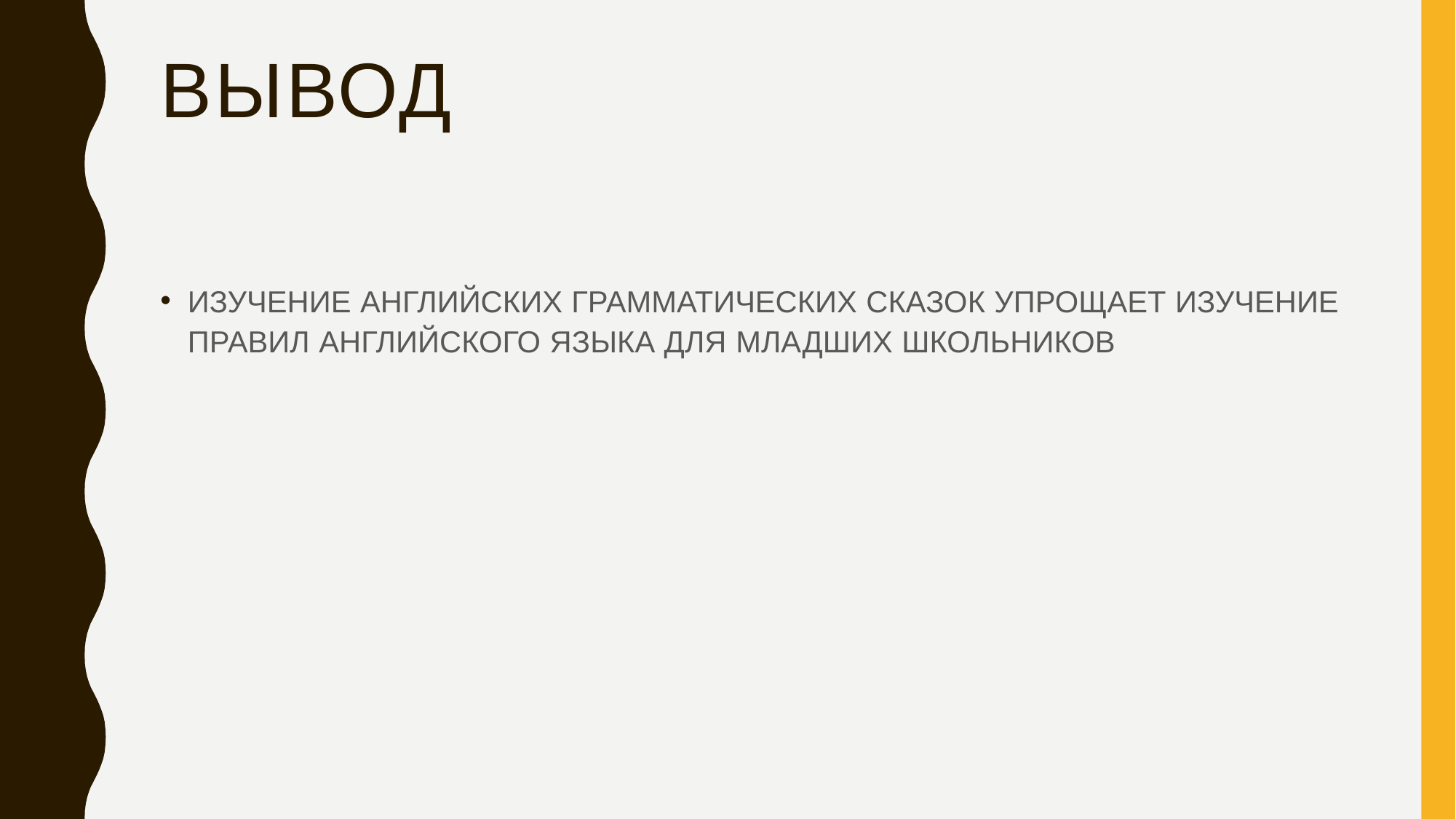

# ВЫВОД
ИЗУЧЕНИЕ АНГЛИЙСКИХ ГРАММАТИЧЕСКИХ СКАЗОК УПРОЩАЕТ ИЗУЧЕНИЕ ПРАВИЛ АНГЛИЙСКОГО ЯЗЫКА ДЛЯ МЛАДШИХ ШКОЛЬНИКОВ